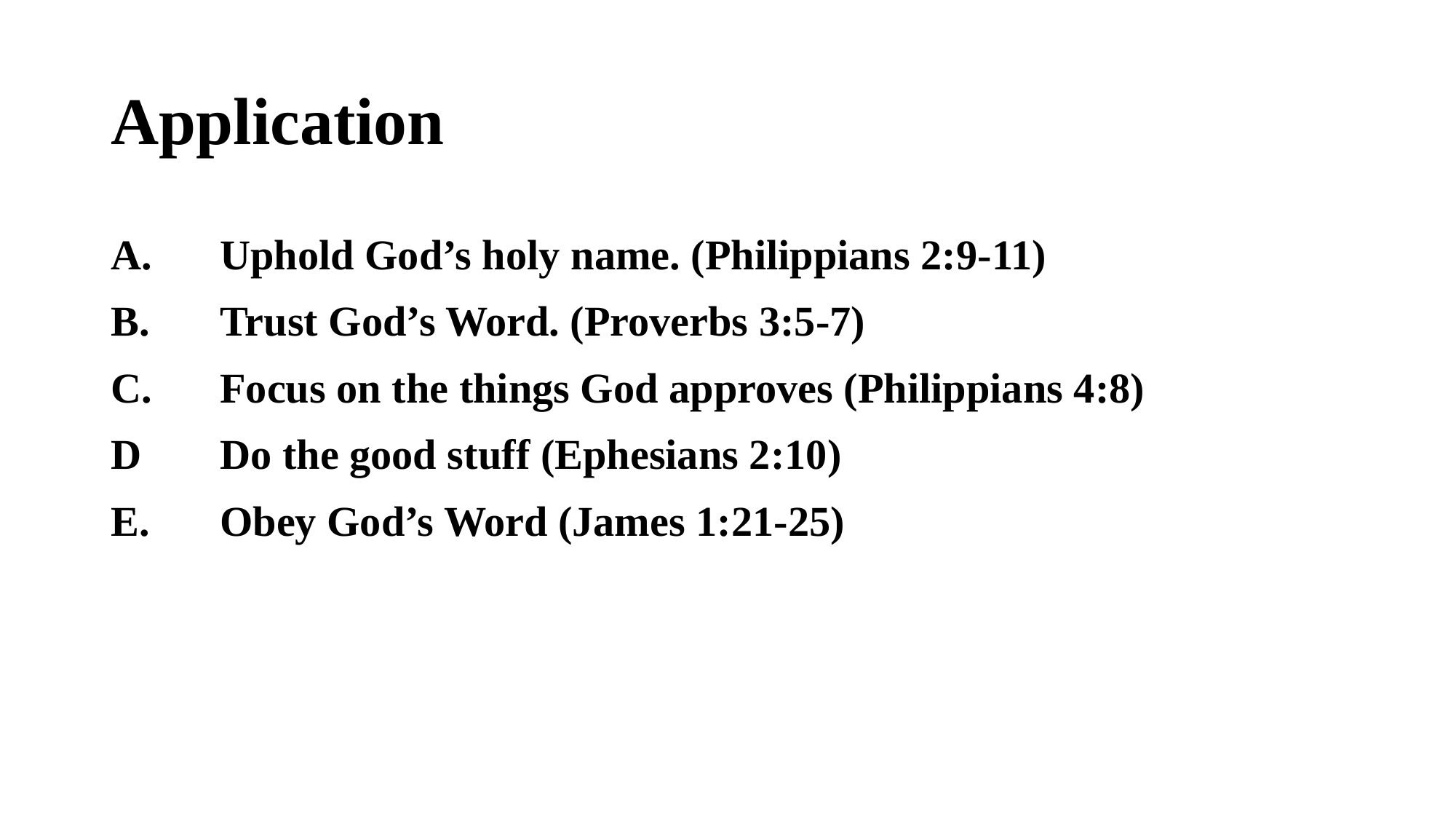

# Application
A.	Uphold God’s holy name. (Philippians 2:9-11)
B.	Trust God’s Word. (Proverbs 3:5-7)
C.	Focus on the things God approves (Philippians 4:8)
D	Do the good stuff (Ephesians 2:10)
E.	Obey God’s Word (James 1:21-25)